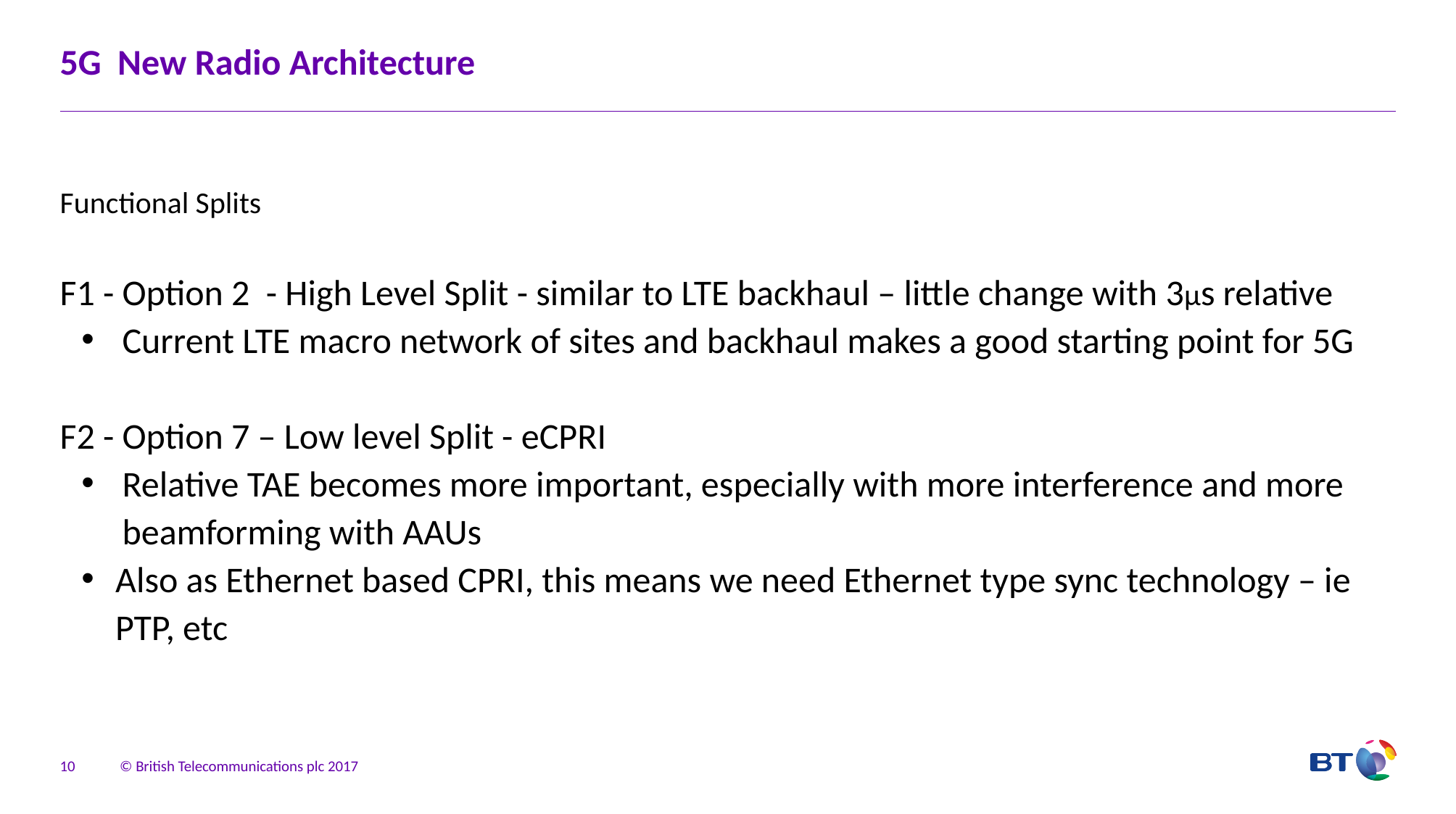

# 5G  New Radio Architecture
Functional Splits
F1 - Option 2  - High Level Split - similar to LTE backhaul – little change with 3µs relative
Current LTE macro network of sites and backhaul makes a good starting point for 5G

F2 - Option 7 – Low level Split - eCPRI
Relative TAE becomes more important, especially with more interference and more beamforming with AAUs
Also as Ethernet based CPRI, this means we need Ethernet type sync technology – ie PTP, etc

10